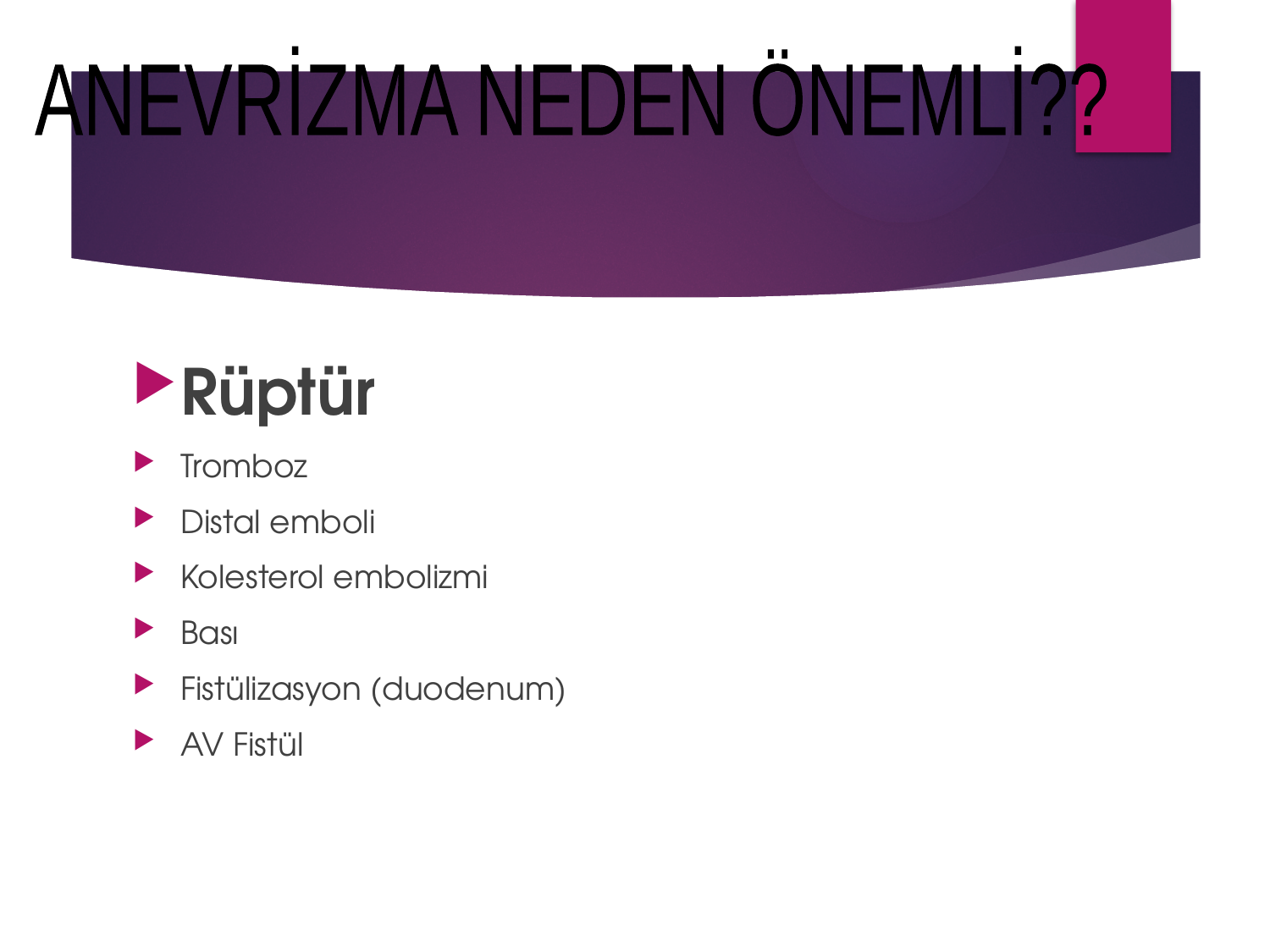

ANEVRİZMA NEDEN ÖNEMLİ??
Rüptür
Tromboz
Distal emboli
Kolesterol embolizmi
Bası
Fistülizasyon (duodenum)
AV Fistül